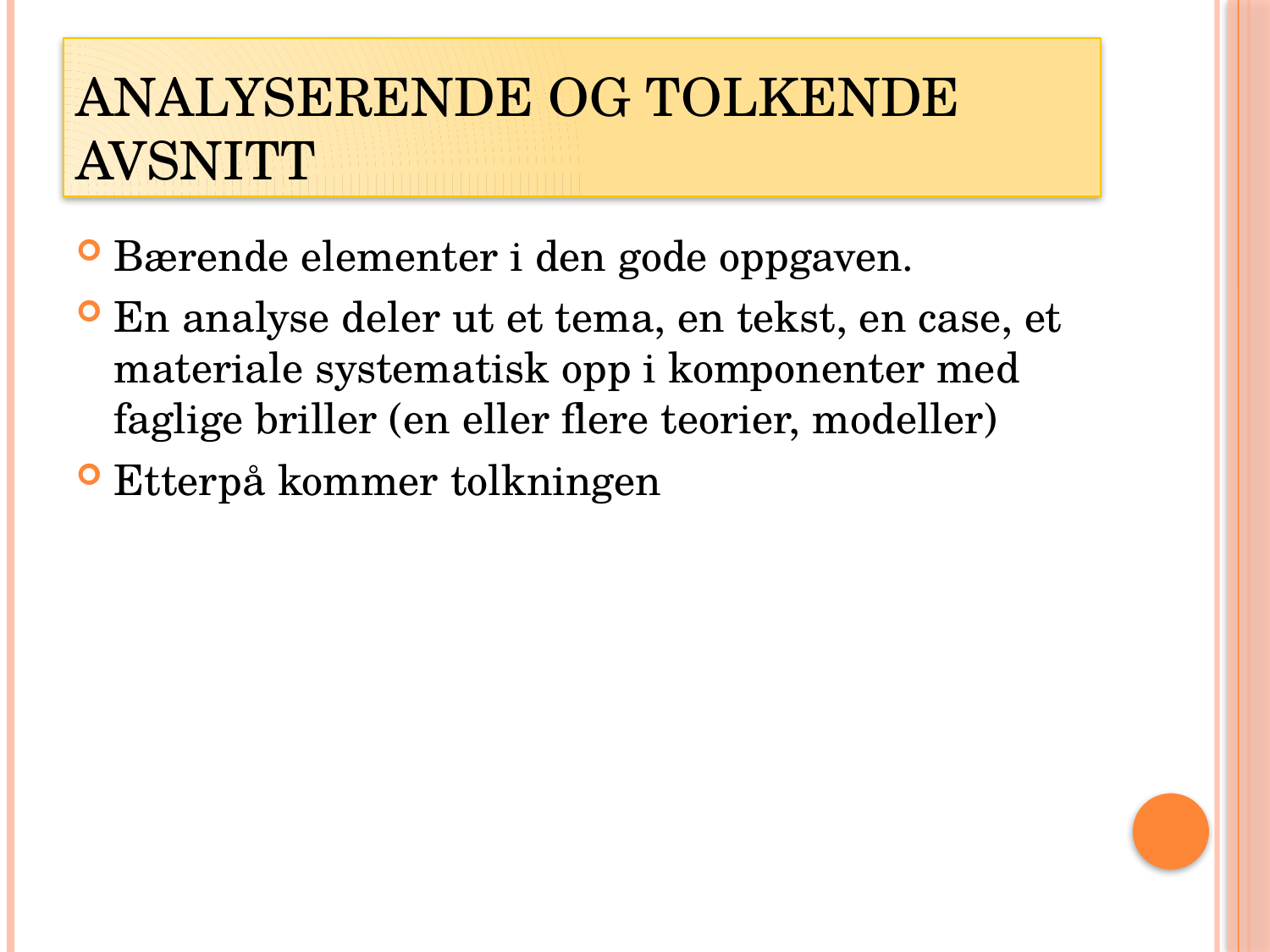

# Analyserende og tolkende avsnitt
Bærende elementer i den gode oppgaven.
En analyse deler ut et tema, en tekst, en case, et materiale systematisk opp i komponenter med faglige briller (en eller flere teorier, modeller)
Etterpå kommer tolkningen